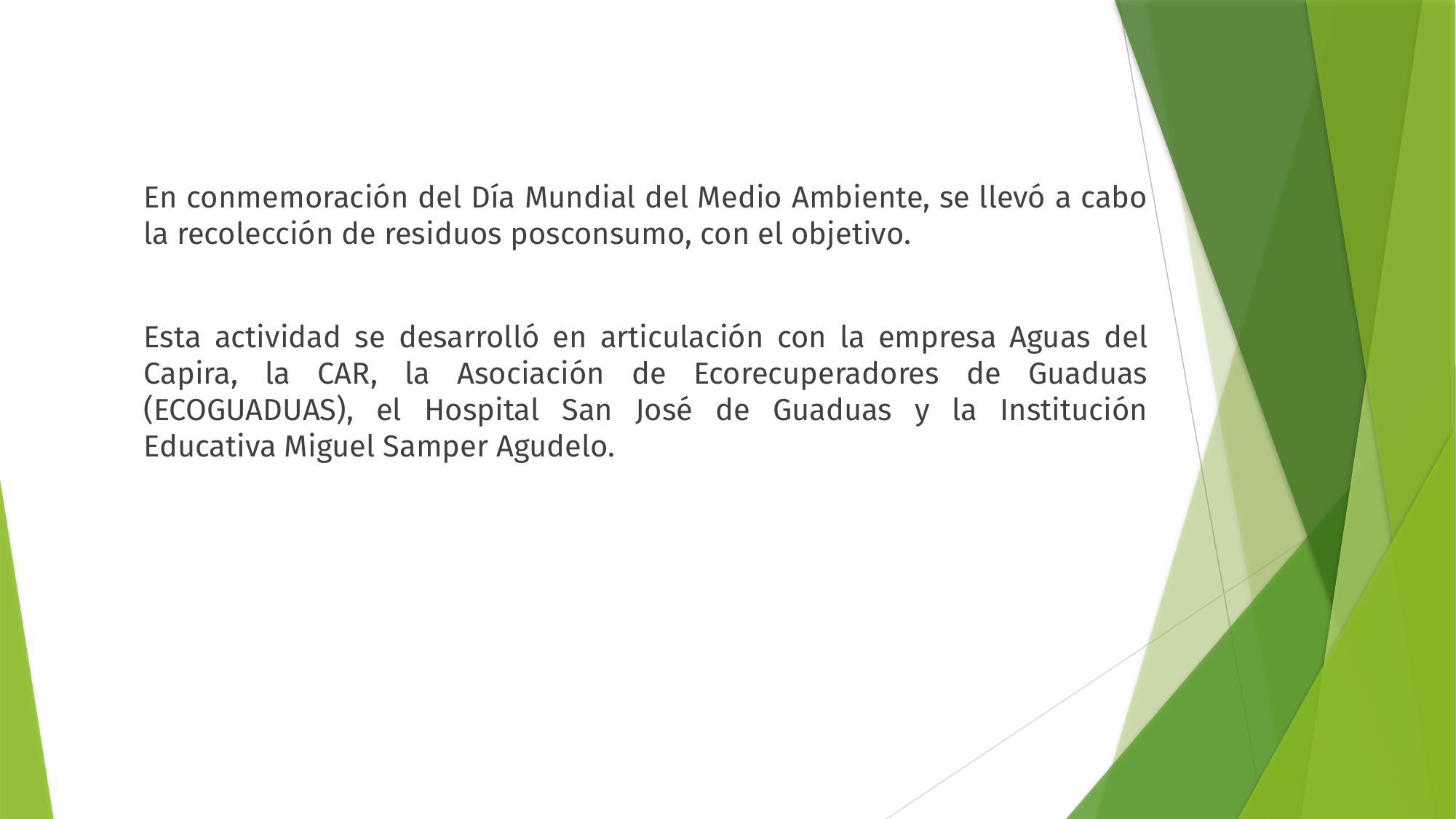

En conmemoración del Día Mundial del Medio Ambiente, se llevó a cabo la recolección de residuos posconsumo, con el objetivo.

Esta actividad se desarrolló en articulación con la empresa Aguas del Capira, la CAR, la Asociación de Ecorecuperadores de Guaduas (ECOGUADUAS), el Hospital San José de Guaduas y la Institución Educativa Miguel Samper Agudelo.